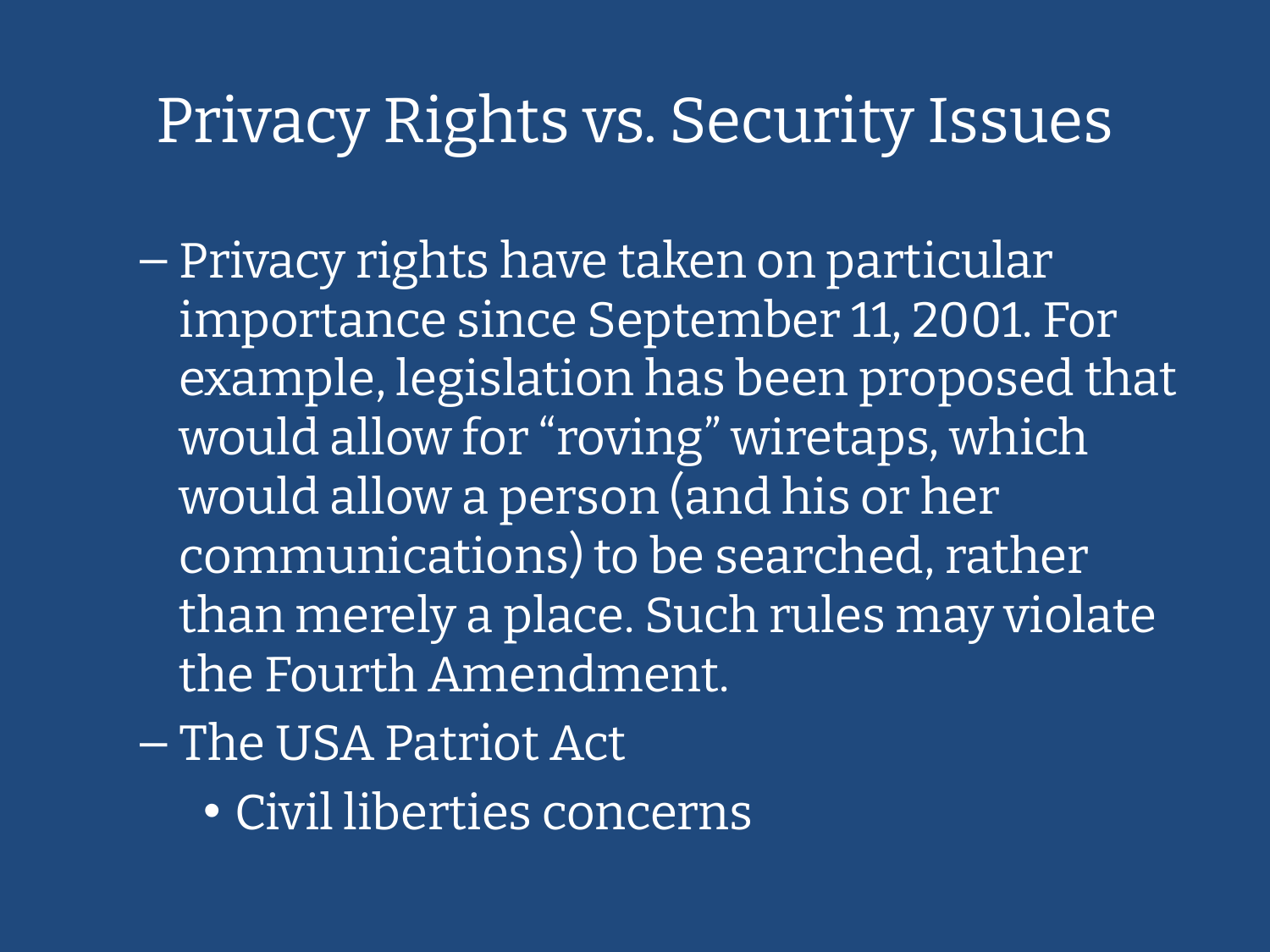

# Privacy Rights vs. Security Issues
Privacy rights have taken on particular importance since September 11, 2001. For example, legislation has been proposed that would allow for “roving” wiretaps, which would allow a person (and his or her communications) to be searched, rather than merely a place. Such rules may violate the Fourth Amendment.
The USA Patriot Act
Civil liberties concerns